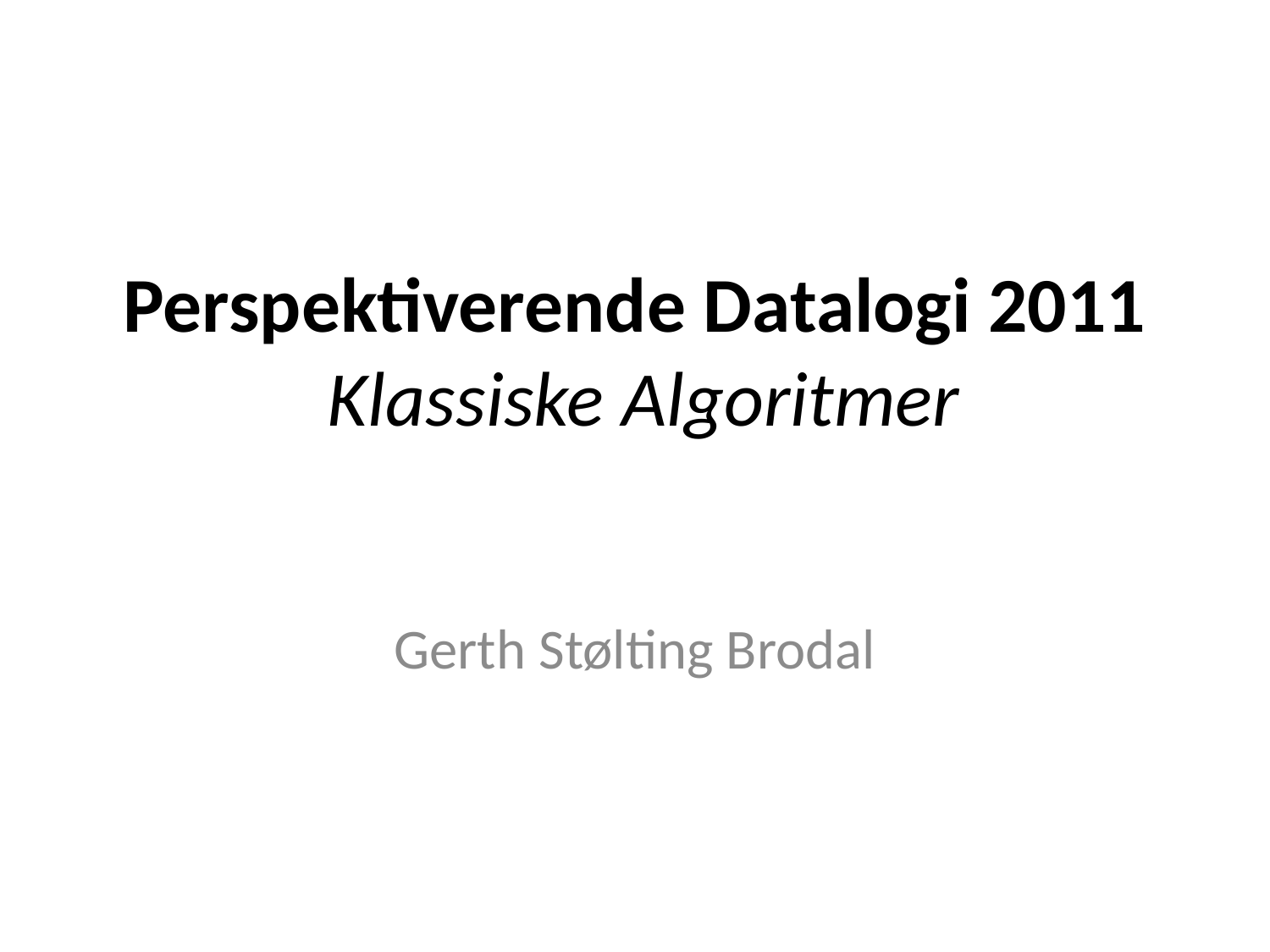

# Perspektiverende Datalogi 2011 Klassiske Algoritmer
Gerth Stølting Brodal